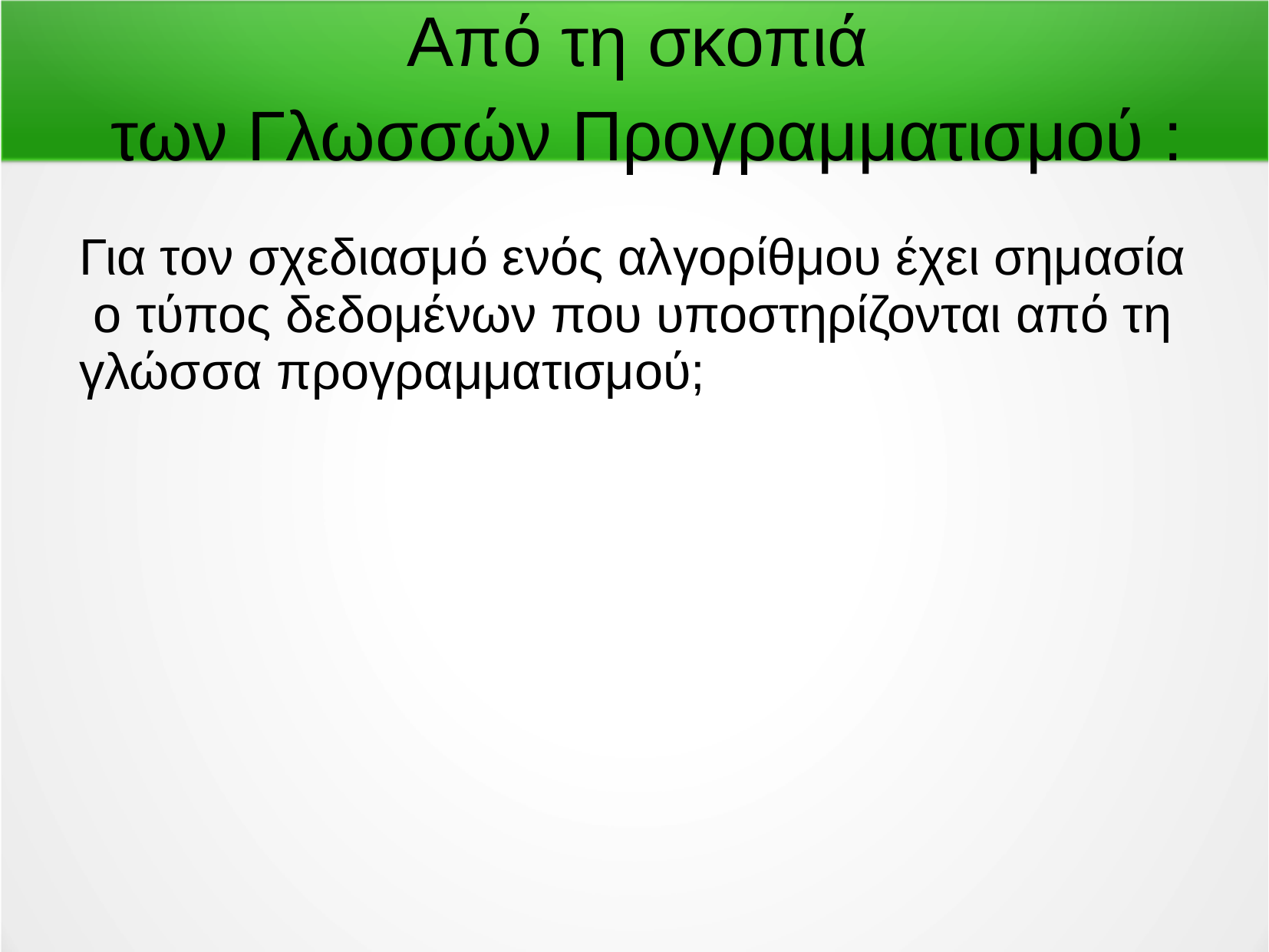

Από τη σκοπιά
των Γλωσσών Προγραμματισμού :
Για τον σχεδιασμό ενός αλγορίθμου έχει σημασία  ο τύπος δεδομένων που υποστηρίζονται από τη γλώσσα προγραμματισμού;